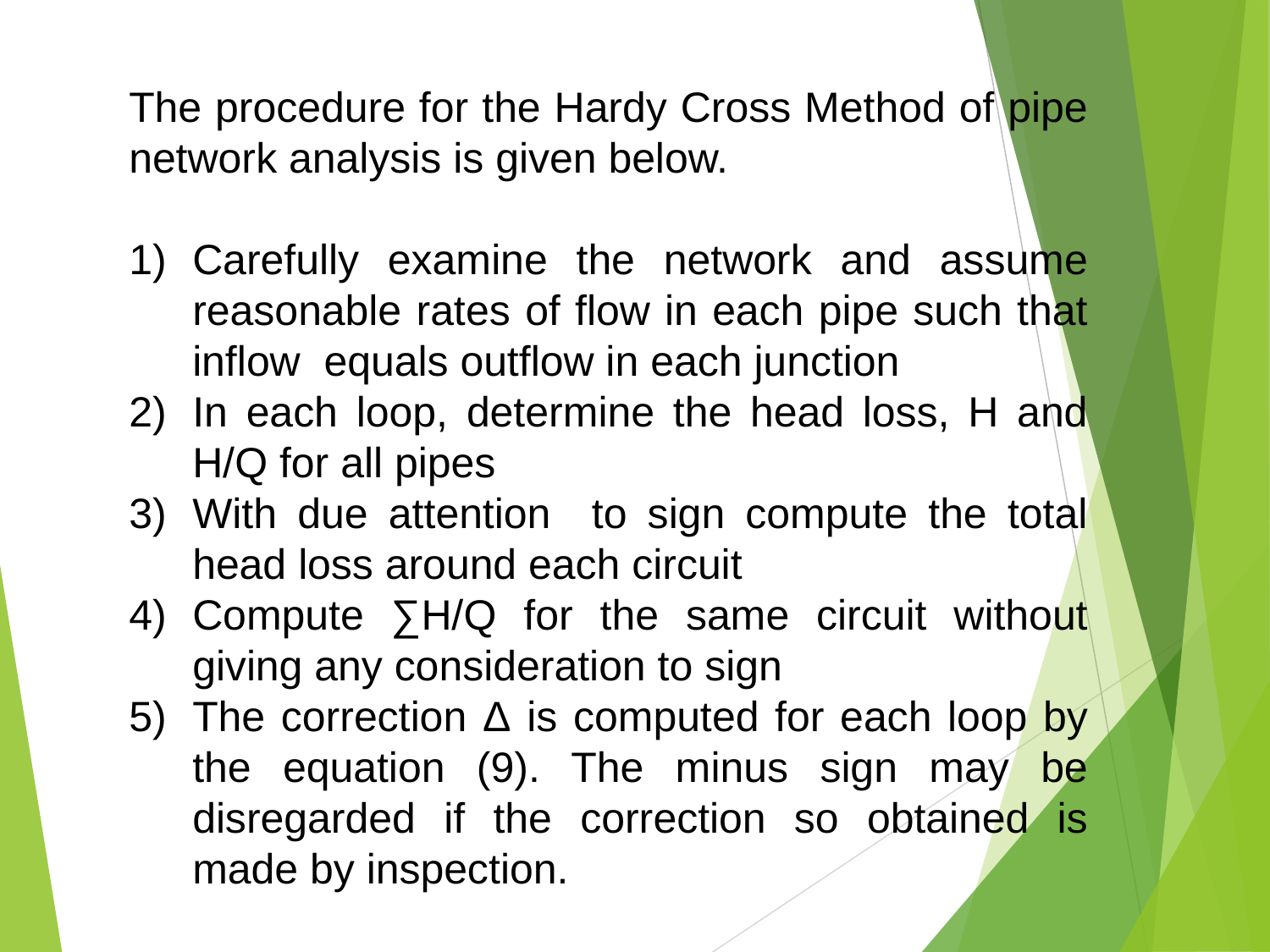

The procedure for the Hardy Cross Method of pipe network analysis is given below.

Carefully examine the network and assume reasonable rates of flow in each pipe such that inflow  equals outflow in each junction
In each loop, determine the head loss, H and H/Q for all pipes
With due attention  to sign compute the total head loss around each circuit
Compute ∑H/Q for the same circuit without giving any consideration to sign
The correction Δ is computed for each loop by the equation (9). The minus sign may be disregarded if the correction so obtained is made by inspection.